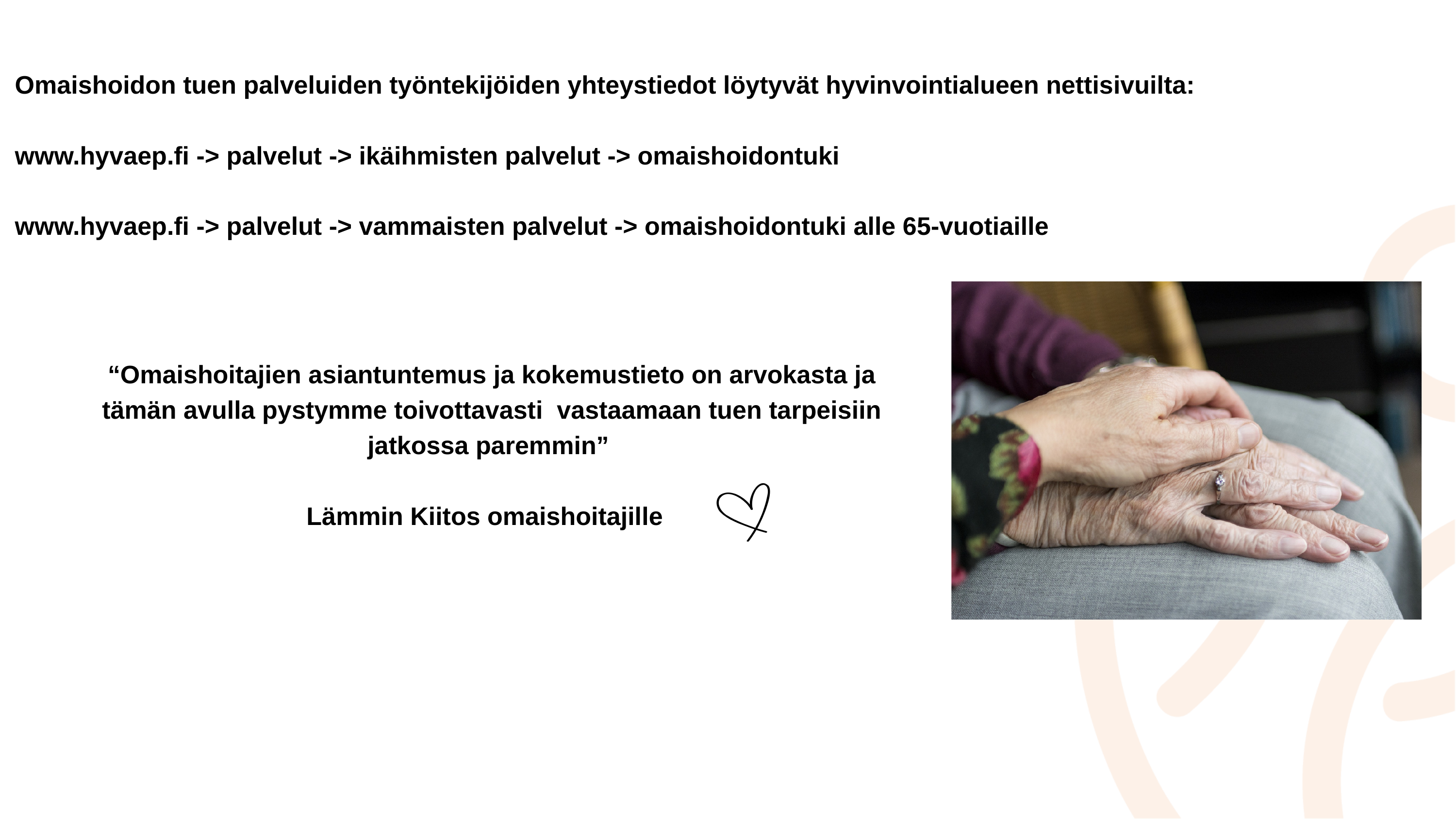

Omaishoidon tuen palveluiden työntekijöiden yhteystiedot löytyvät hyvinvointialueen nettisivuilta:

www.hyvaep.fi -> palvelut -> ikäihmisten palvelut -> omaishoidontuki

www.hyvaep.fi -> palvelut -> vammaisten palvelut -> omaishoidontuki alle 65-vuotiaille

“Omaishoitajien asiantuntemus ja kokemustieto on arvokasta ja tämän avulla pystymme toivottavasti  vastaamaan tuen tarpeisiin jatkossa paremmin”

Lämmin Kiitos omaishoitajille